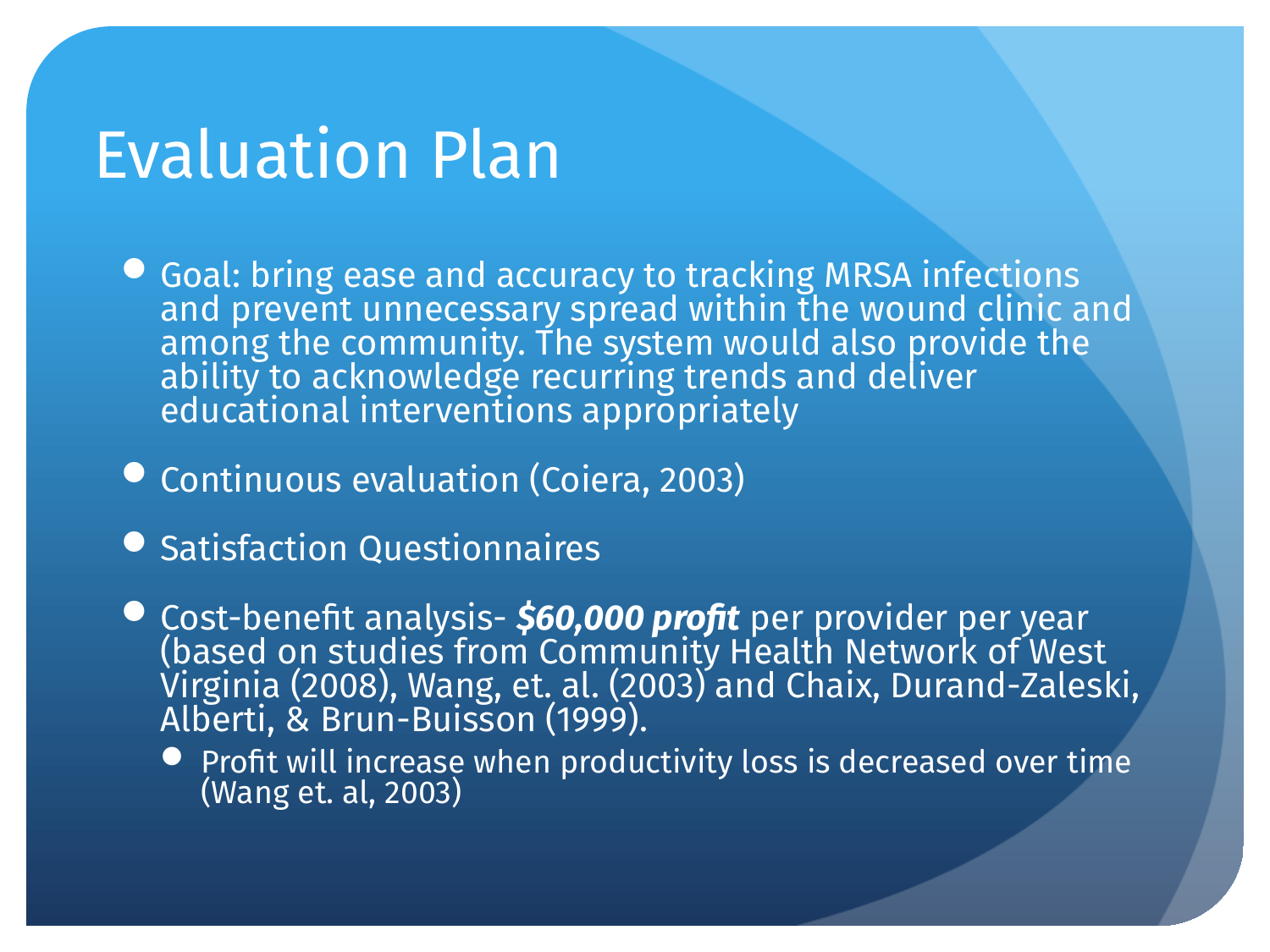

Goal: bring ease and accuracy to tracking MRSA infections and prevent unnecessary spread within the wound clinic and among the community. The system would also provide the ability to acknowledge recurring trends and deliver educational interventions appropriately
Continuous evaluation (Coiera, 2003)
Satisfaction Questionnaires
Cost-benefit analysis- $60,000 profit per provider per year (based on studies from Community Health Network of West Virginia (2008), Wang, et. al. (2003) and Chaix, Durand-Zaleski, Alberti, & Brun-Buisson (1999).
Profit will increase when productivity loss is decreased over time (Wang et. al, 2003)

Evaluation Plan